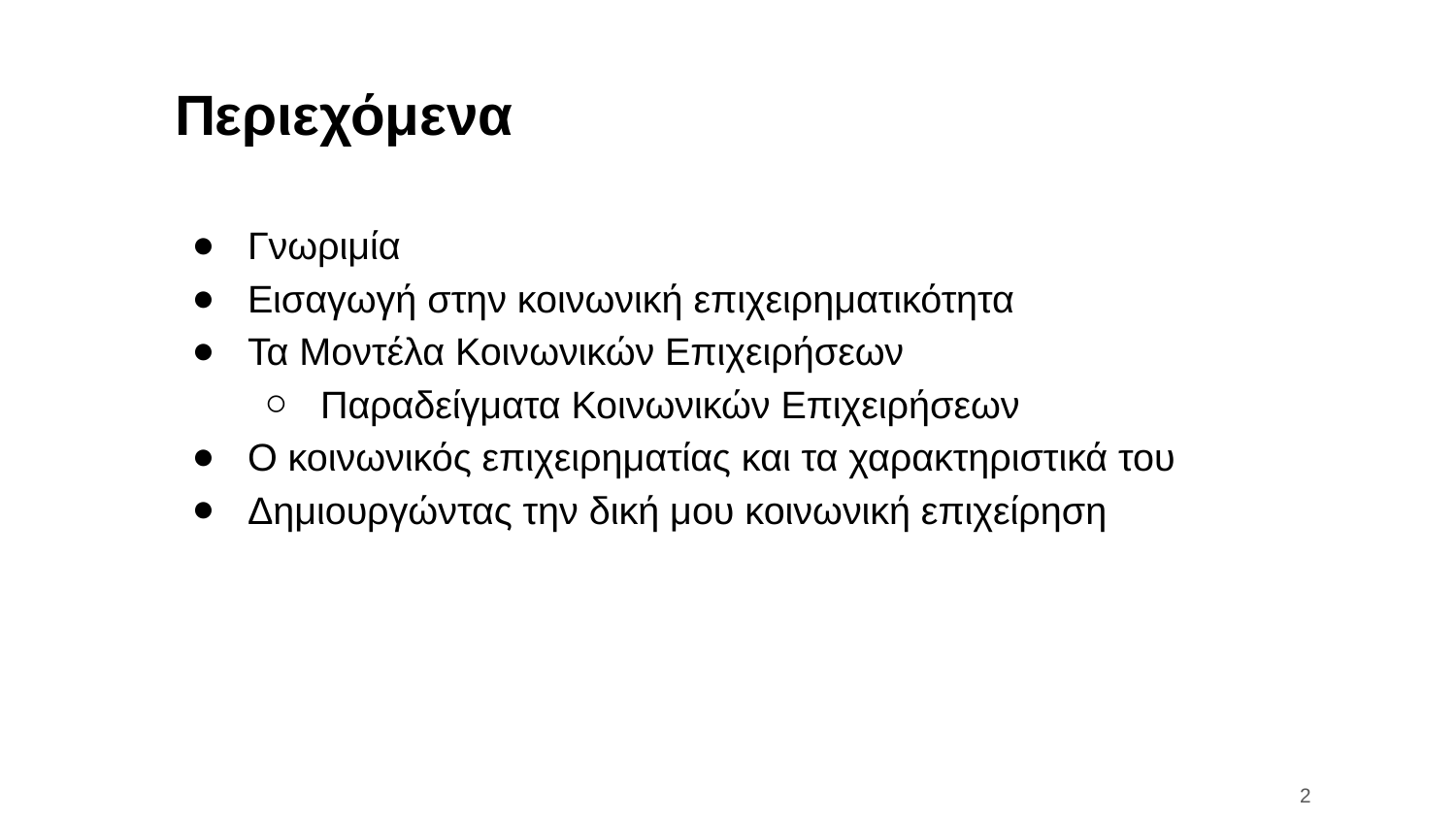

# Περιεχόμενα
Γνωριμία
Εισαγωγή στην κοινωνική επιχειρηματικότητα
Τα Μοντέλα Κοινωνικών Επιχειρήσεων
Παραδείγματα Κοινωνικών Επιχειρήσεων
Ο κοινωνικός επιχειρηματίας και τα χαρακτηριστικά του
Δημιουργώντας την δική μου κοινωνική επιχείρηση
2